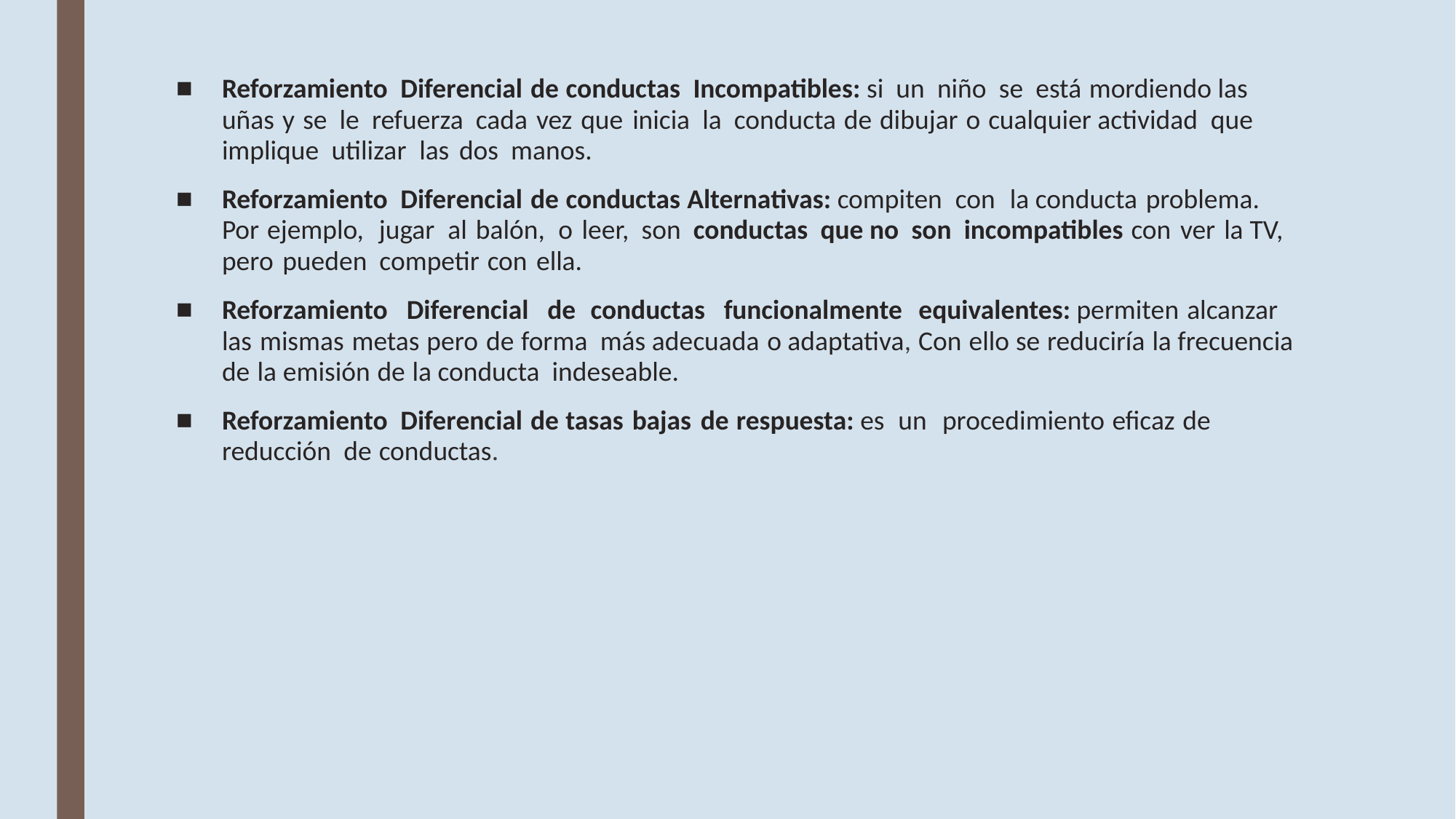

Reforzamiento  Diferencial de conductas  Incompatibles: si  un  niño  se  está mordiendo las  uñas y se  le  refuerza  cada vez que inicia  la  conducta de dibujar o cual­quier actividad  que  implique  utilizar  las dos  manos.
Reforzamiento  Diferencial de conductas Alternativas: compiten  con  la conducta problema.   Por ejemplo,  jugar  al balón,  o leer,  son  conductas  que no  son  incompatibles con ver la TV,  pero pueden  competir con ella.
Reforzamiento   Diferencial   de  conductas   funcionalmente  equivalentes: permiten alcanzar  las mismas metas pero de forma  más ade­cuada o adaptativa, Con ello se reduciría la frecuencia de la emisión de la conducta  indeseable.
Reforzamiento  Diferencial de tasas bajas de respuesta: es  un  procedi­miento eficaz de reducción  de conductas.